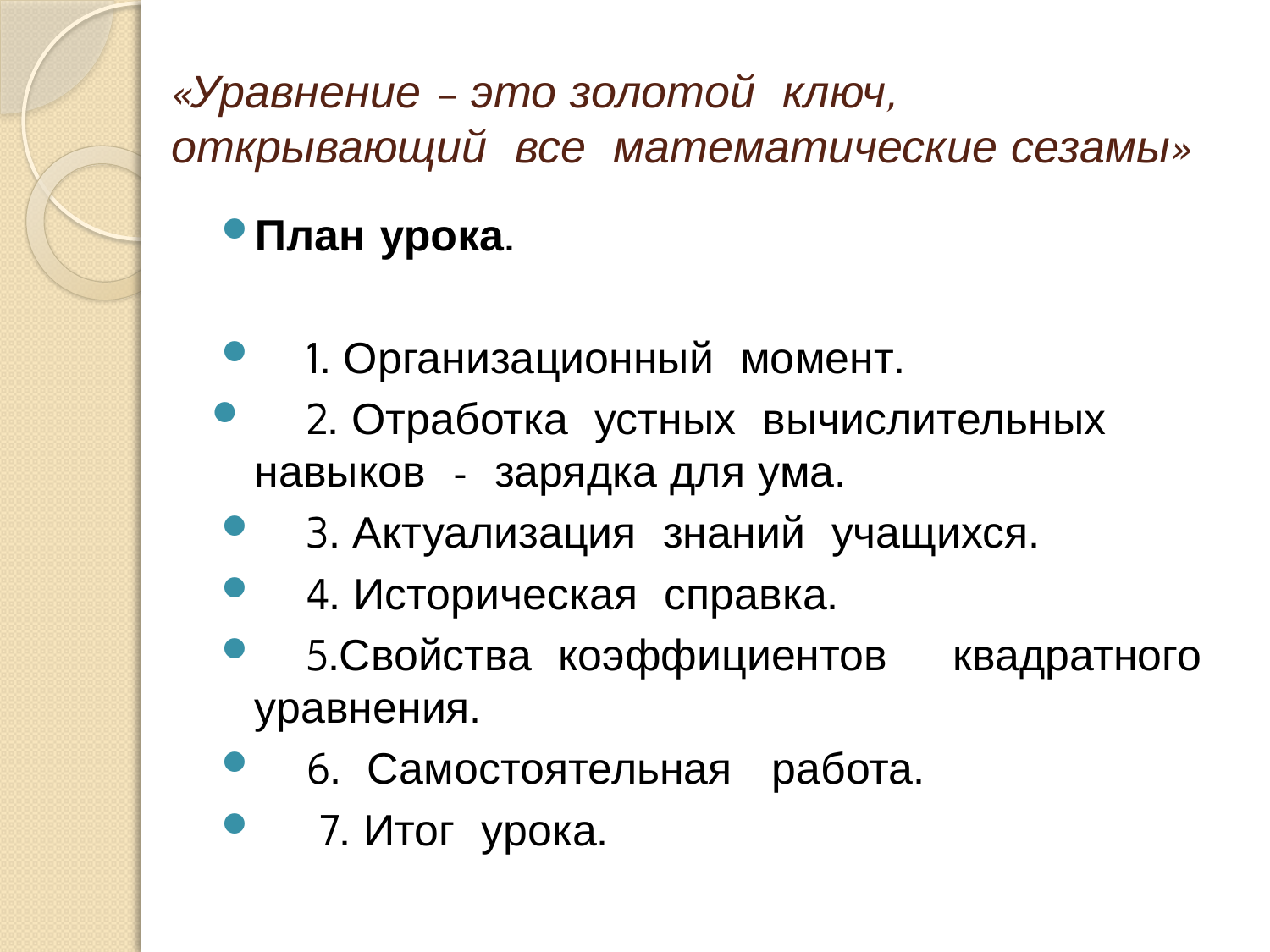

# «Уравнение – это золотой  ключ, открывающий  все  математические сезамы»
План урока.

    1. Организационный  момент.
    2. Отработка  устных  вычислительных навыков  -  зарядка для ума.
    3. Актуализация  знаний  учащихся.
    4. Историческая  справка.
    5.Свойства  коэффициентов     квадратного  уравнения.
    6.  Самостоятельная   работа.
     7. Итог  урока.